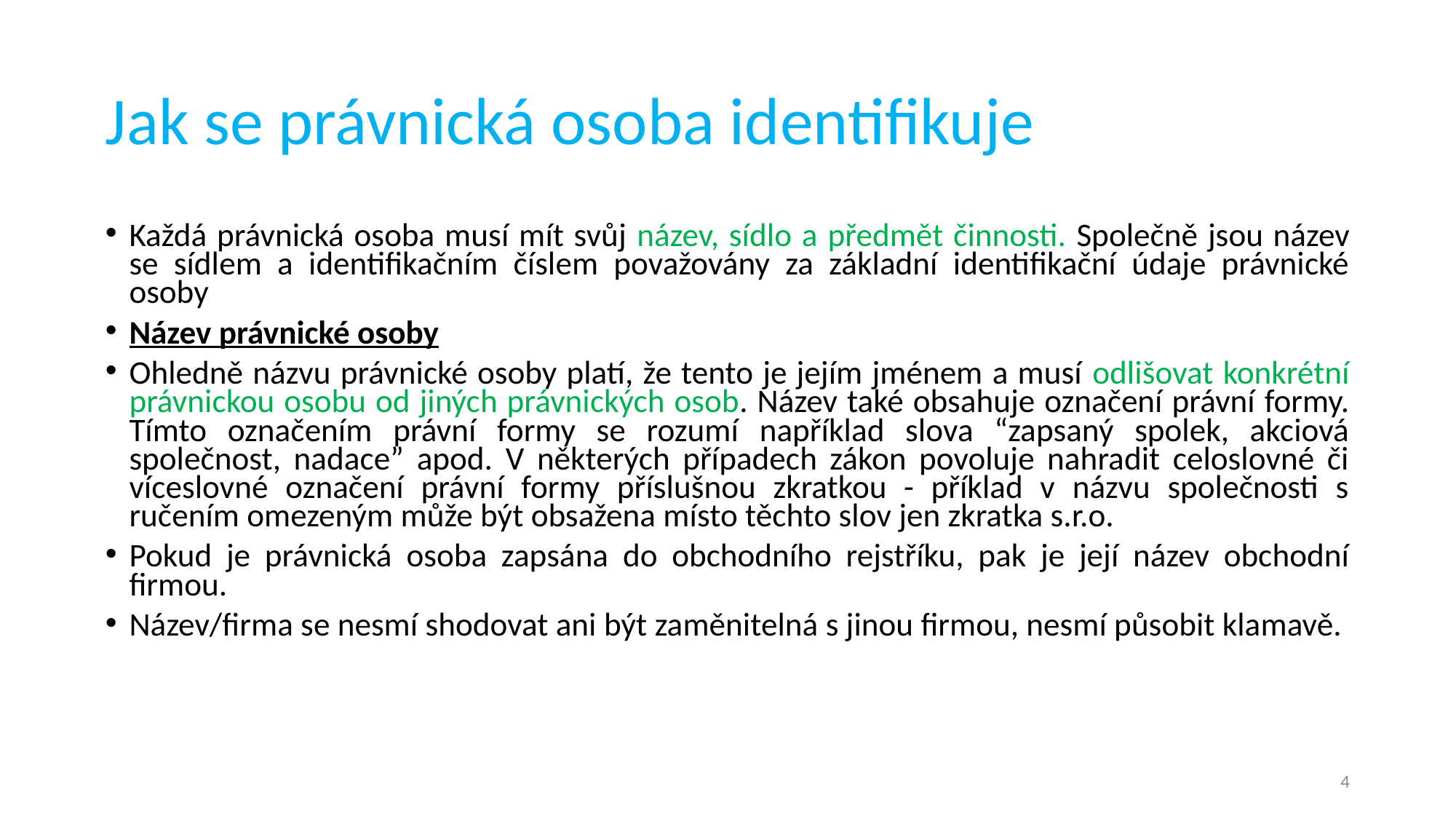

# Jak se právnická osoba identifikuje
Každá právnická osoba musí mít svůj název, sídlo a předmět činnosti. Společně jsou název se sídlem a identifikačním číslem považovány za základní identifikační údaje právnické osoby
Název právnické osoby
Ohledně názvu právnické osoby platí, že tento je jejím jménem a musí odlišovat konkrétní právnickou osobu od jiných právnických osob. Název také obsahuje označení právní formy. Tímto označením právní formy se rozumí například slova “zapsaný spolek, akciová společnost, nadace” apod. V některých případech zákon povoluje nahradit celoslovné či víceslovné označení právní formy příslušnou zkratkou - příklad v názvu společnosti s ručením omezeným může být obsažena místo těchto slov jen zkratka s.r.o.
Pokud je právnická osoba zapsána do obchodního rejstříku, pak je její název obchodní firmou.
Název/firma se nesmí shodovat ani být zaměnitelná s jinou firmou, nesmí působit klamavě.
4